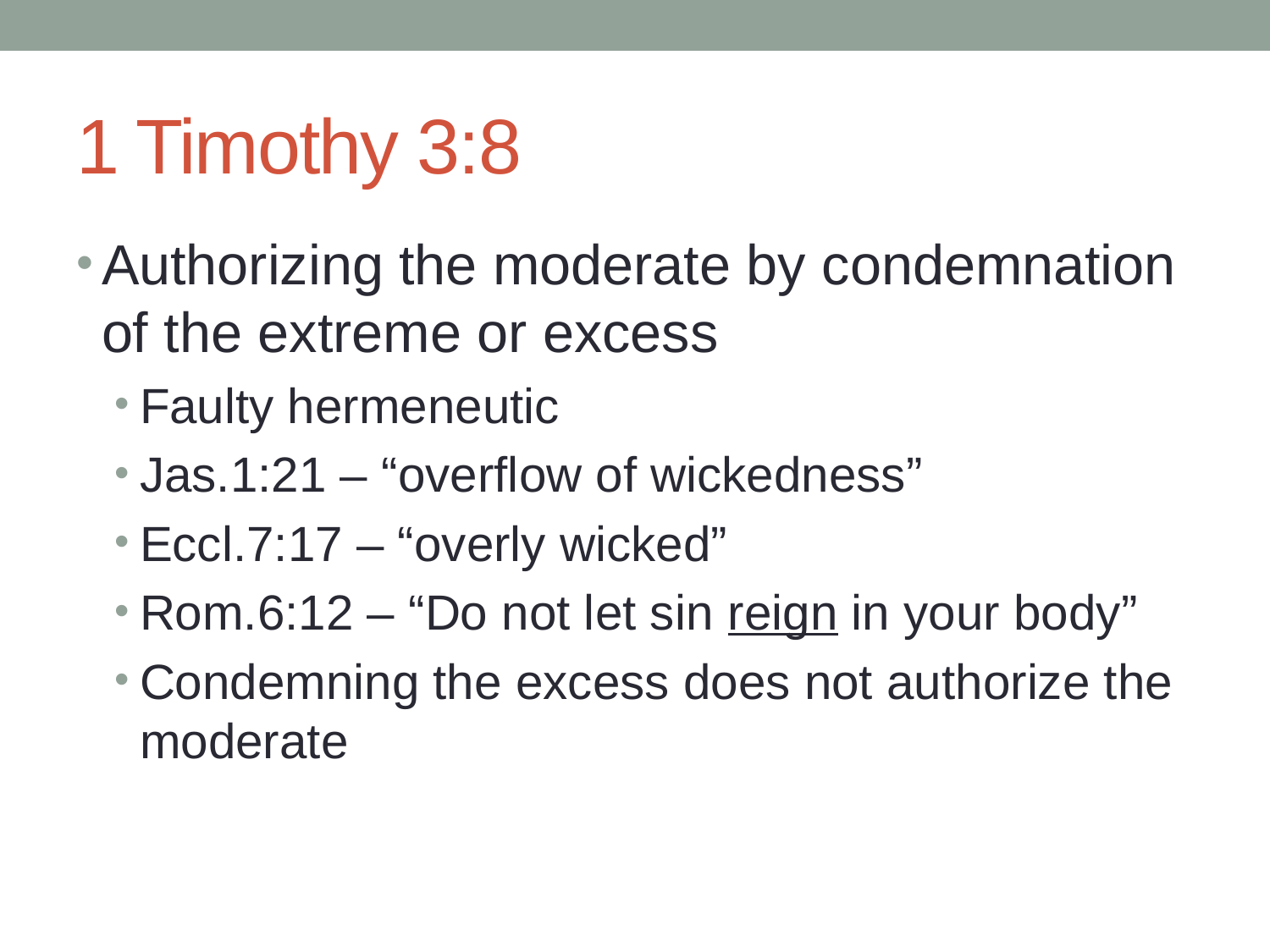

# 1 Timothy 3:8
Authorizing the moderate by condemnation of the extreme or excess
Faulty hermeneutic
Jas.1:21 – “overflow of wickedness”
Eccl.7:17 – “overly wicked”
Rom.6:12 – “Do not let sin reign in your body”
Condemning the excess does not authorize the moderate